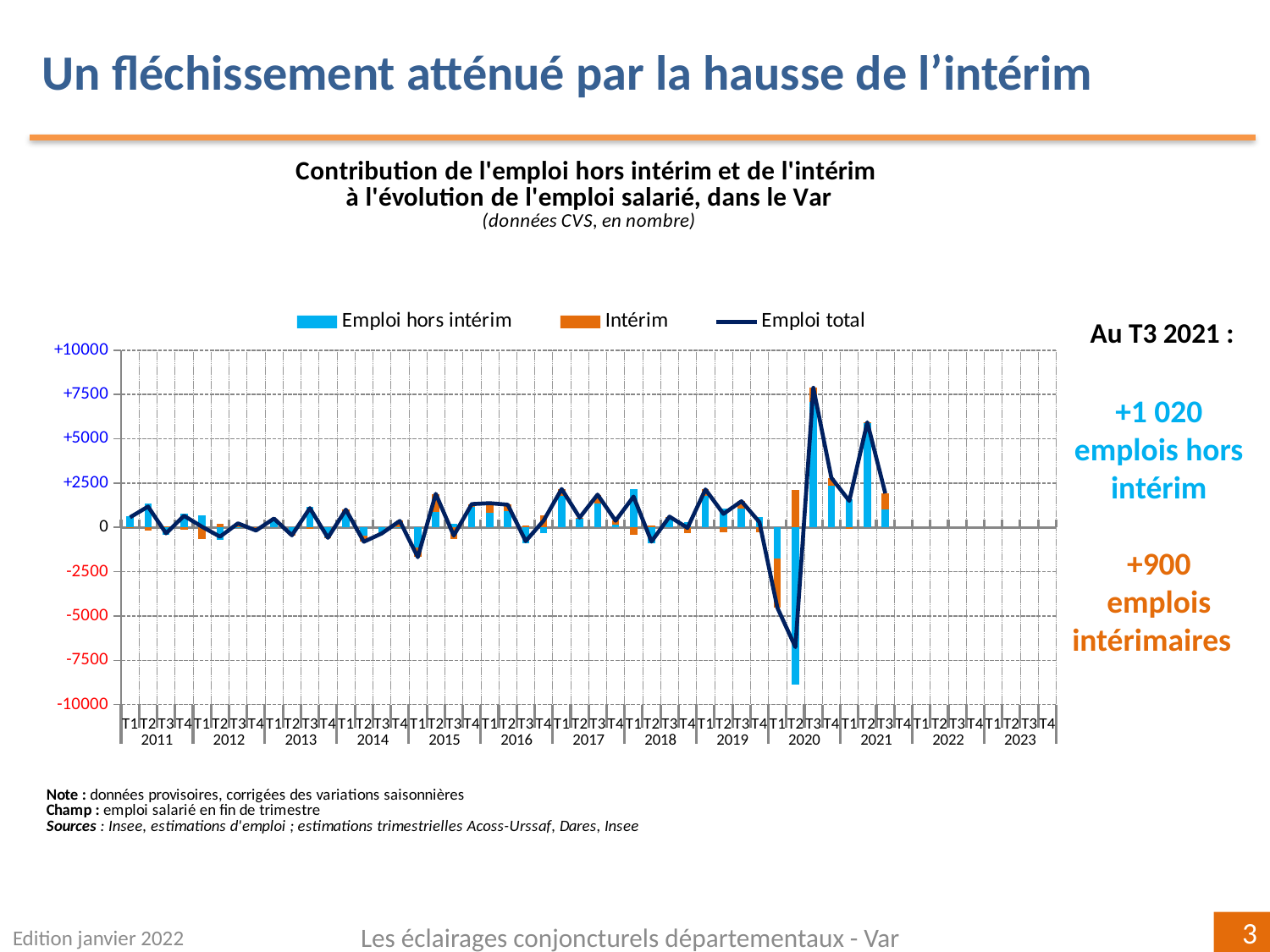

Un fléchissement atténué par la hausse de l’intérim

[unsupported chart]

+1 020
emplois hors intérim

+900
emplois intérimaires

Au T3 2021 :
Edition janvier 2022
Les éclairages conjoncturels départementaux - Var
3